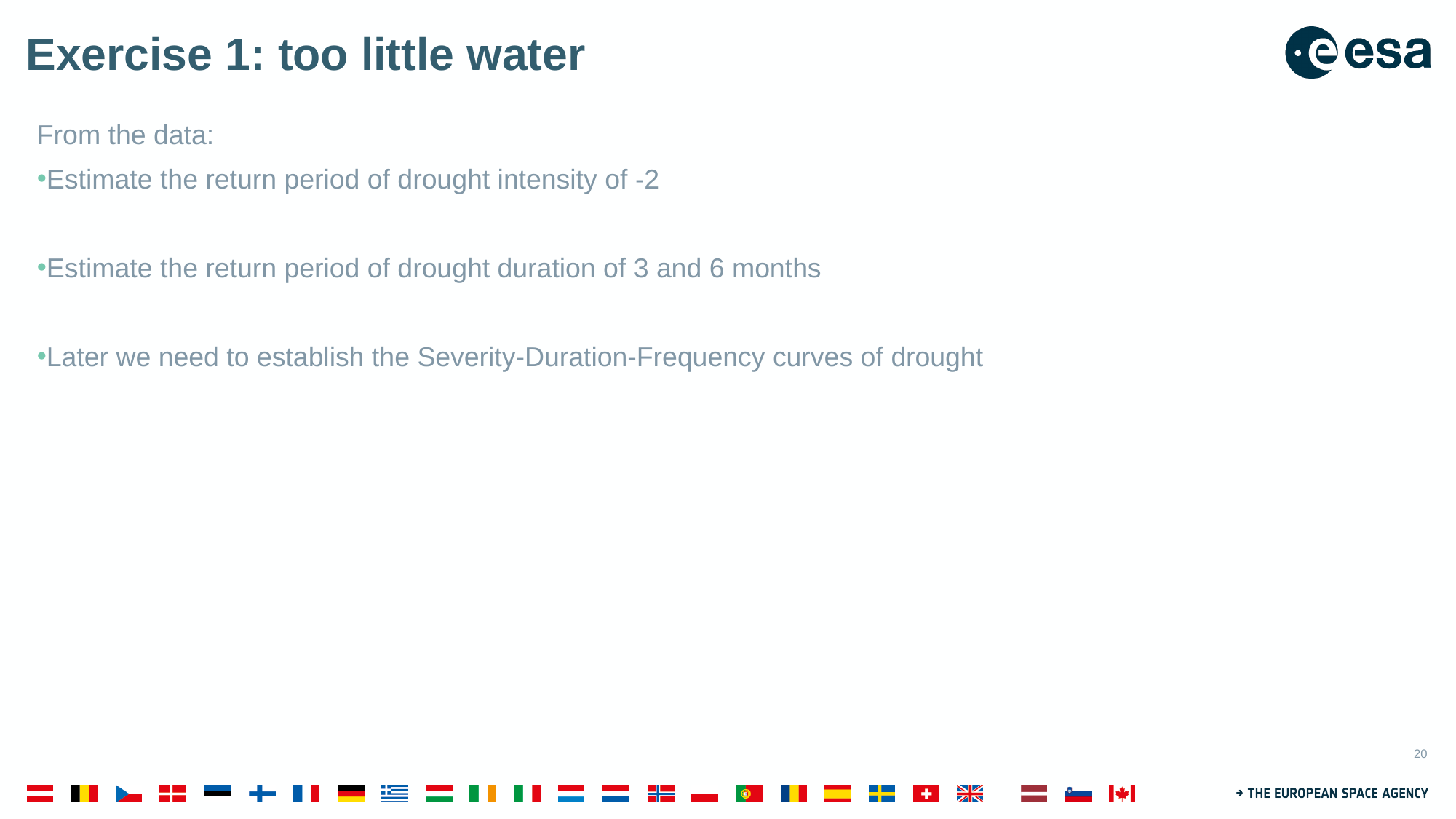

# Exercise 1: too little water
From the data:
Estimate the return period of drought intensity of -2

Estimate the return period of drought duration of 3 and 6 months

Later we need to establish the Severity-Duration-Frequency curves of drought